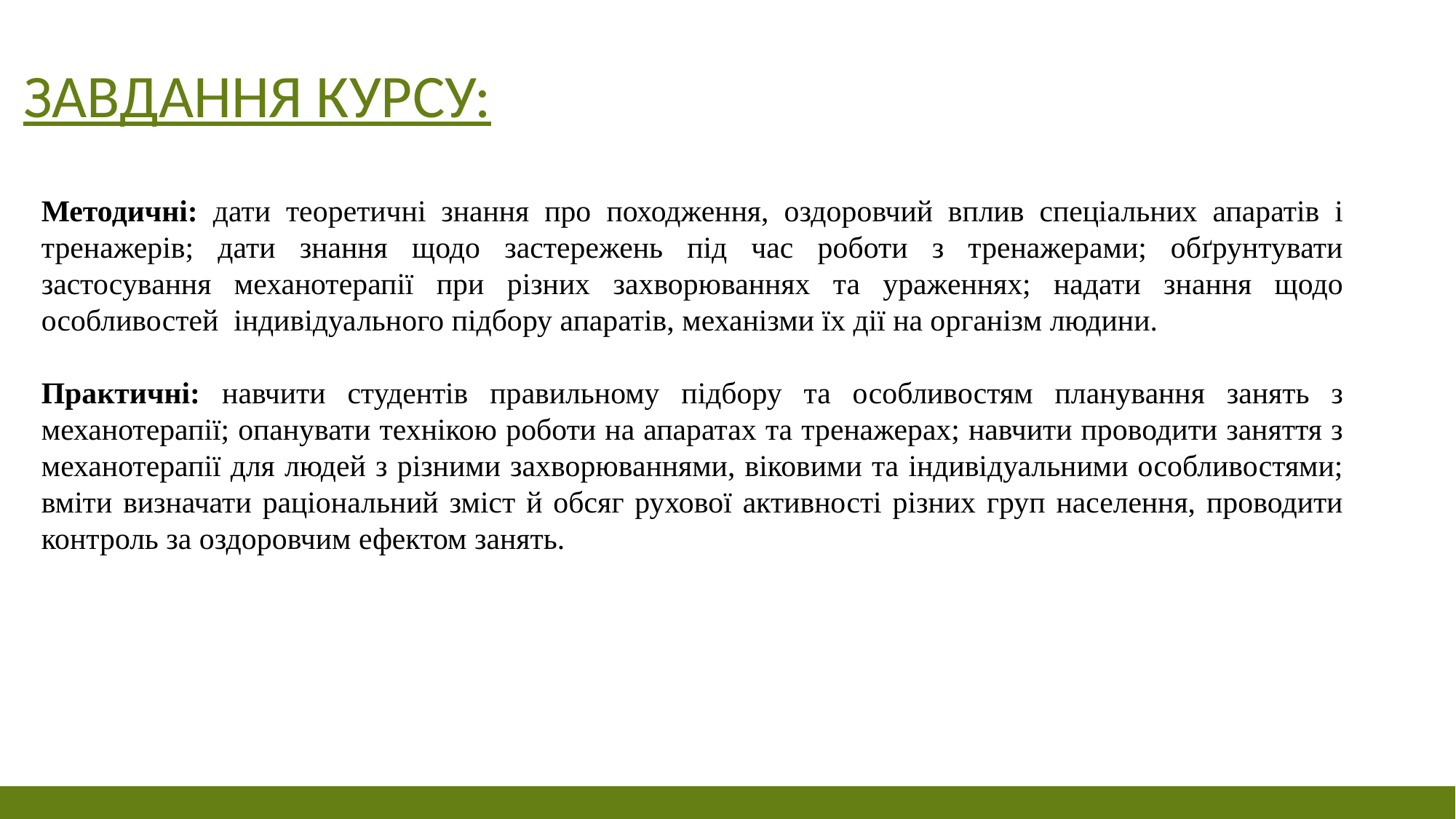

# Завдання курсу:
Методичні: дати теоретичні знання про походження, оздоровчий вплив спеціальних апаратів і тренажерів; дати знання щодо застережень під час роботи з тренажерами; обґрунтувати застосування механотерапії при різних захворюваннях та ураженнях; надати знання щодо особливостей  індивідуального підбору апаратів, механізми їх дії на організм людини.

Практичні: навчити студентів правильному підбору та особливостям планування занять з механотерапії; опанувати технікою роботи на апаратах та тренажерах; навчити проводити заняття з механотерапії для людей з різними захворюваннями, віковими та індивідуальними особливостями; вміти визначати раціональний зміст й обсяг рухової активності різних груп населення, проводити контроль за оздоровчим ефектом занять.